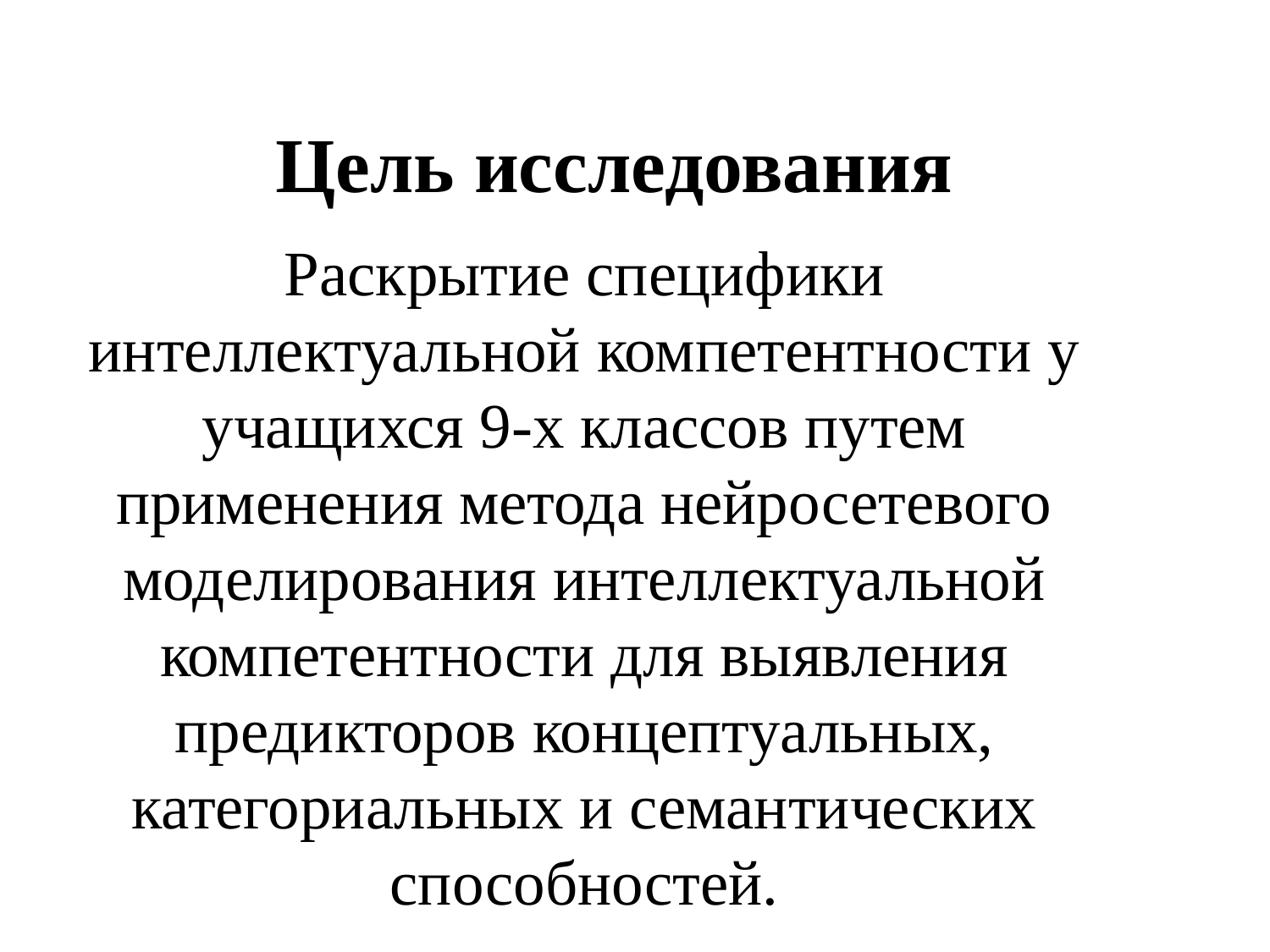

Цель исследования
# Раскрытие специфики интеллектуальной компетентности у учащихся 9-х классов путем применения метода нейросетевого моделирования интеллектуальной компетентности для выявления предикторов концептуальных, категориальных и семантических способностей.